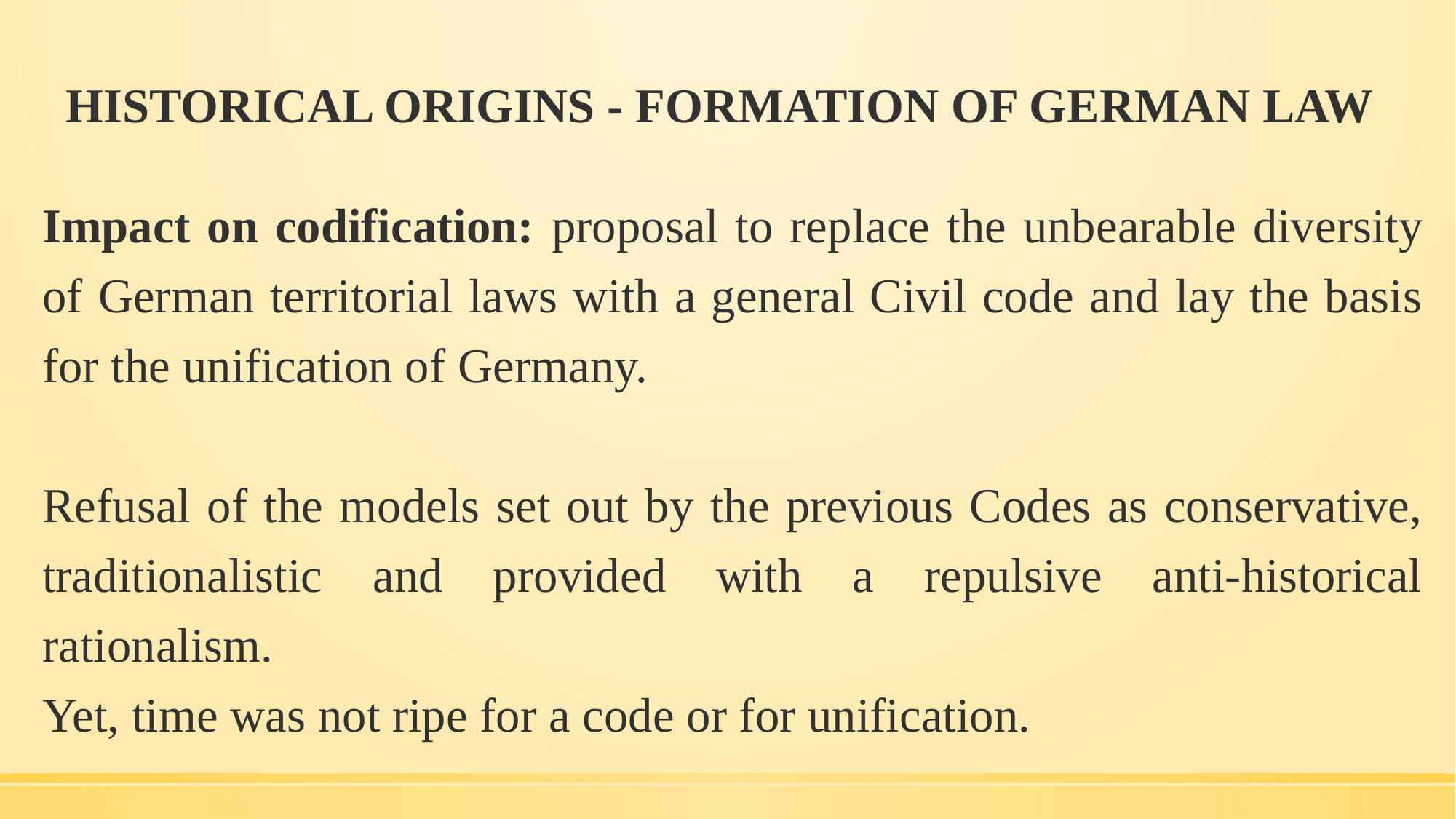

# HISTORICAL ORIGINS - FORMATION OF GERMAN LAW
Impact on codification: proposal to replace the unbearable diversity of German territorial laws with a general Civil code and lay the basis for the unification of Germany.

Refusal of the models set out by the previous Codes as conservative, traditionalistic and provided with a repulsive anti-historical rationalism.
Yet, time was not ripe for a code or for unification.